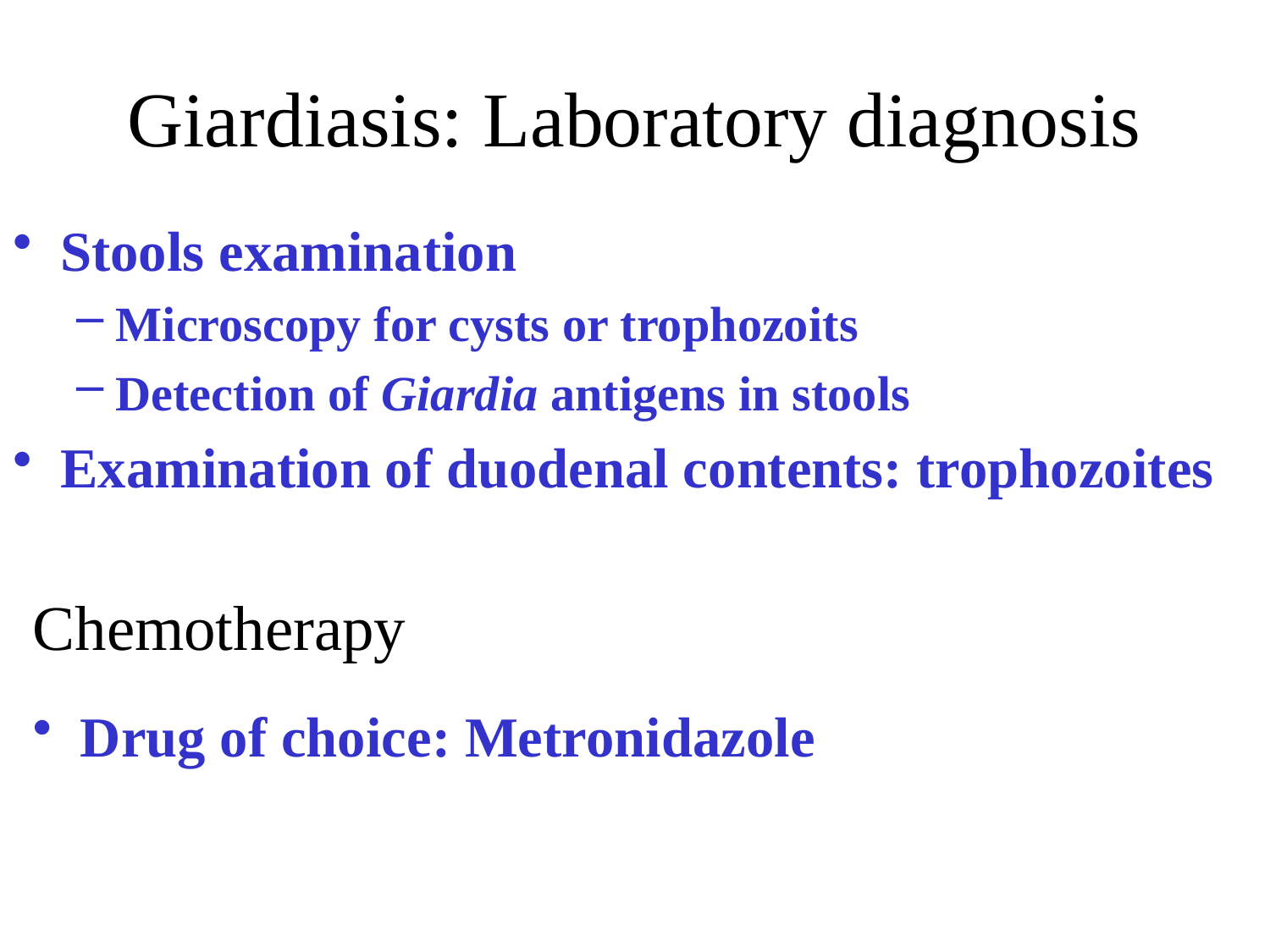

# Giardiasis: Laboratory diagnosis
Stools examination
Microscopy for cysts or trophozoits
Detection of Giardia antigens in stools
Examination of duodenal contents: trophozoites
Chemotherapy
Drug of choice: Metronidazole